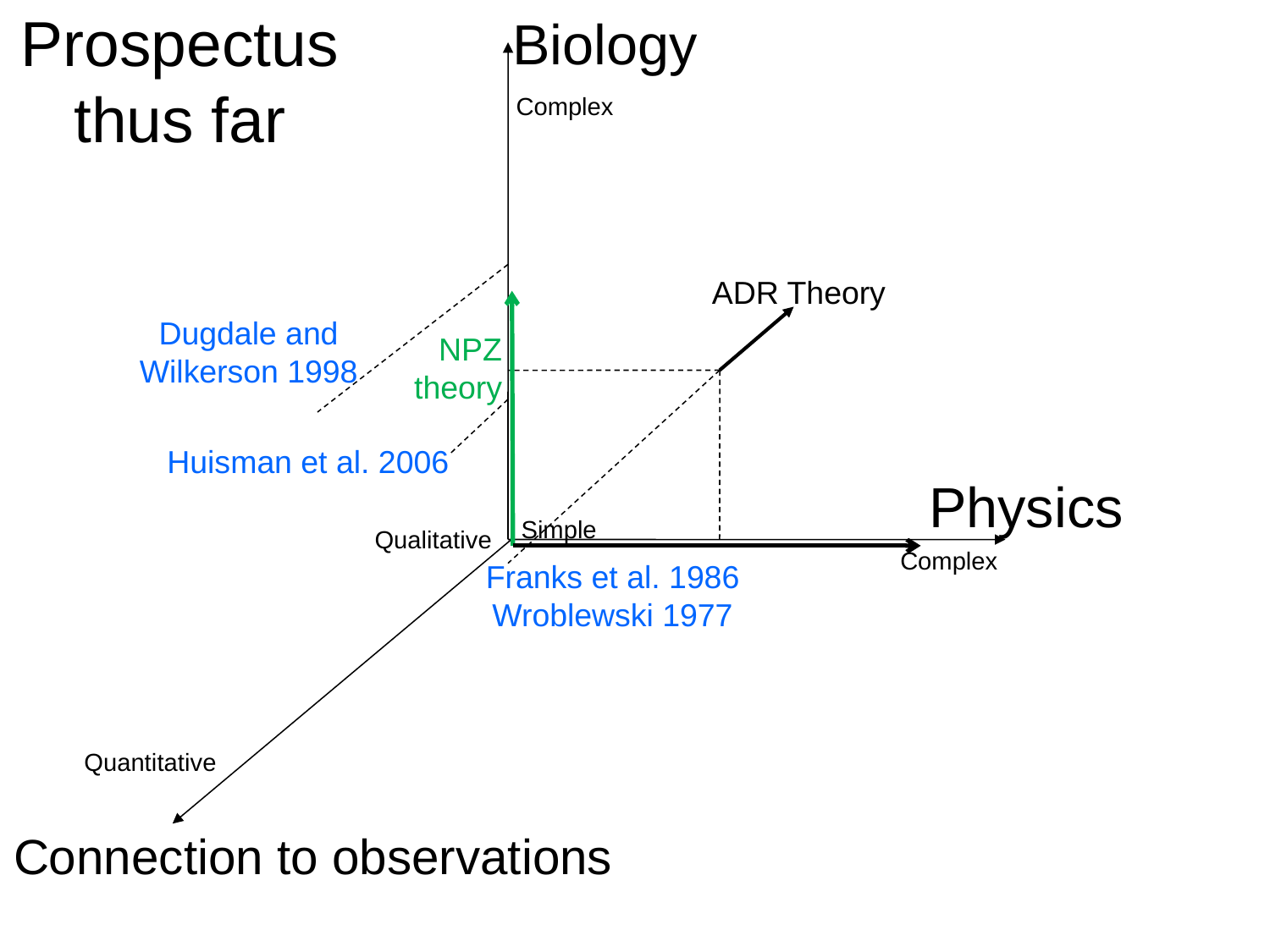

Prospectus thus far
Biology
Complex

Dugdale and Wilkerson 1998
ADR Theory

NPZ
theory

Franks et al. 1986
Wroblewski 1977

Huisman et al. 2006
Physics
Simple
Qualitative
Complex

Quantitative
Connection to observations